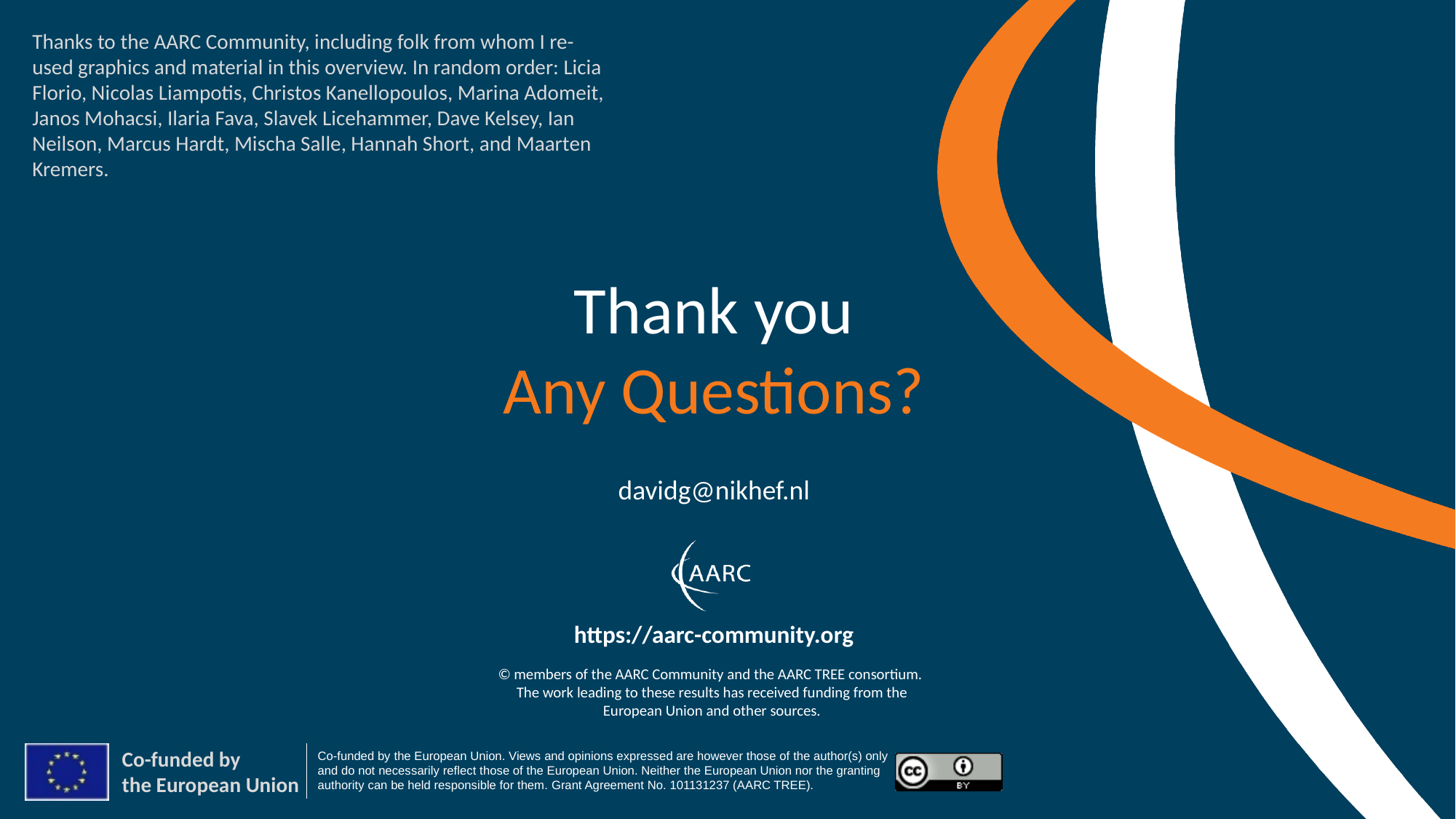

Thanks to the AARC Community, including folk from whom I re-used graphics and material in this overview. In random order: Licia Florio, Nicolas Liampotis, Christos Kanellopoulos, Marina Adomeit, Janos Mohacsi, Ilaria Fava, Slavek Licehammer, Dave Kelsey, Ian Neilson, Marcus Hardt, Mischa Salle, Hannah Short, and Maarten Kremers.
davidg@nikhef.nl